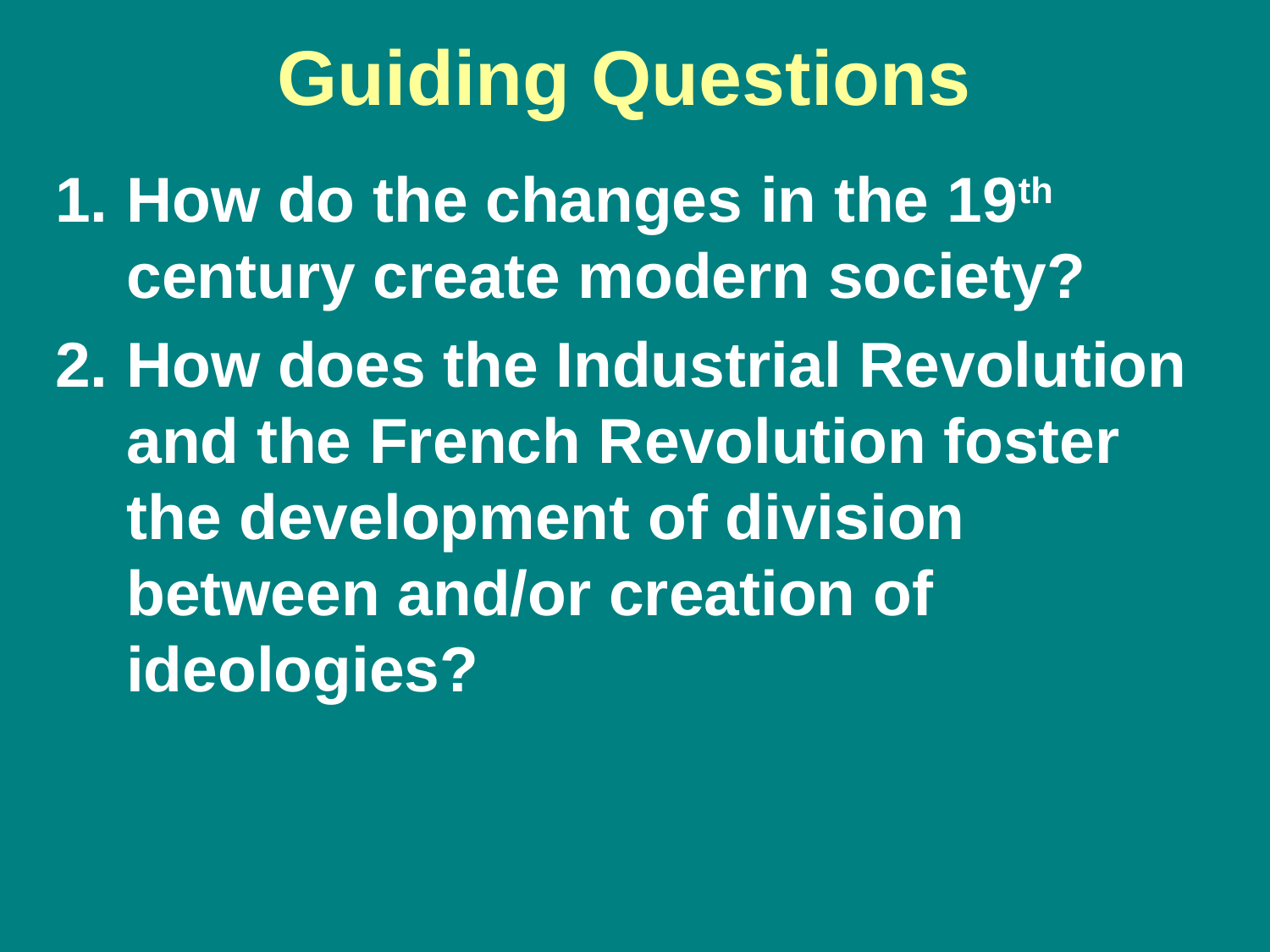

# Guiding Questions
How do the changes in the 19th century create modern society?
How does the Industrial Revolution and the French Revolution foster the development of division between and/or creation of ideologies?